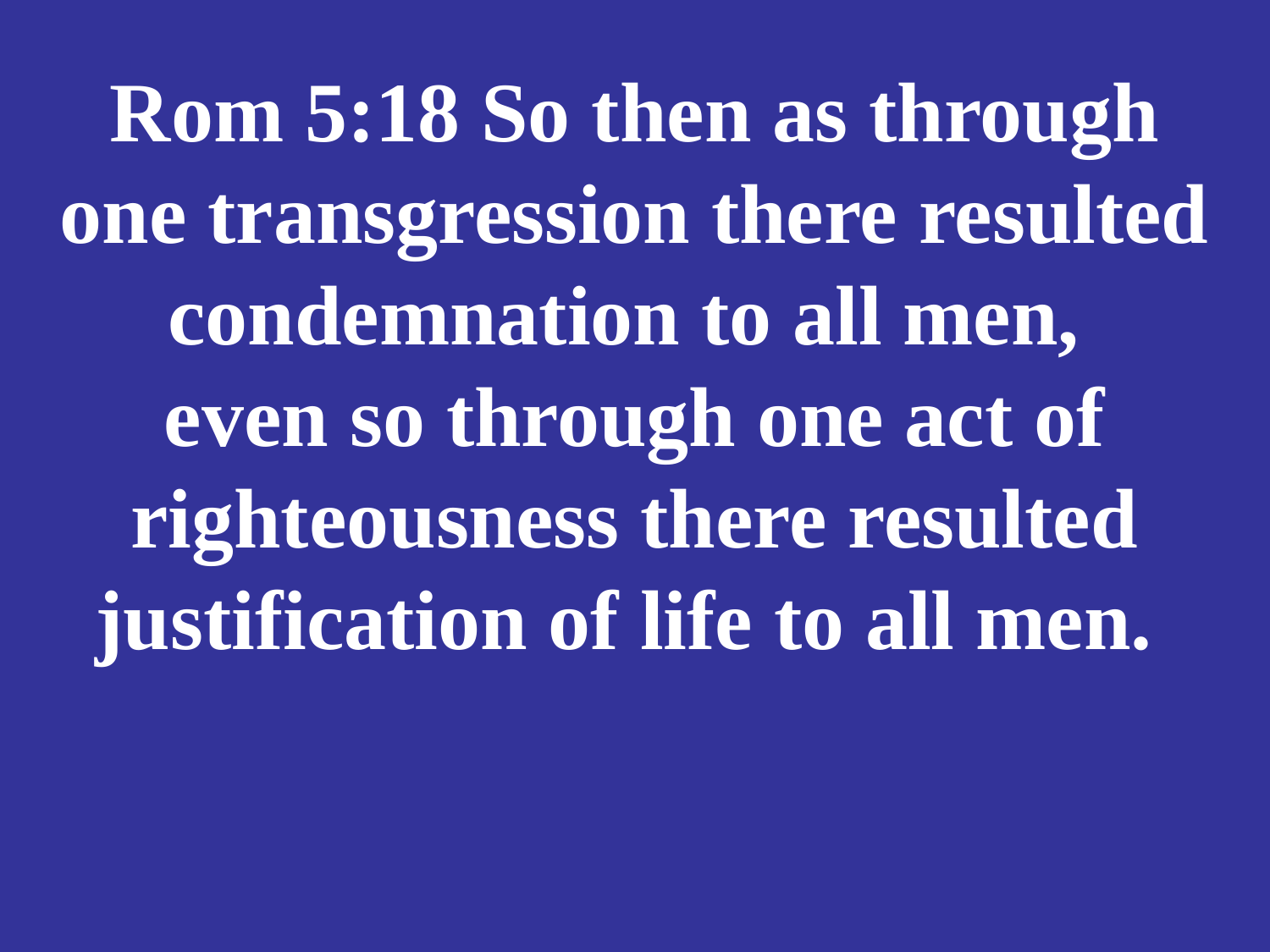

# Rom 5:18 So then as through one transgression there resulted condemnation to all men, even so through one act of righteousness there resulted justification of life to all men.